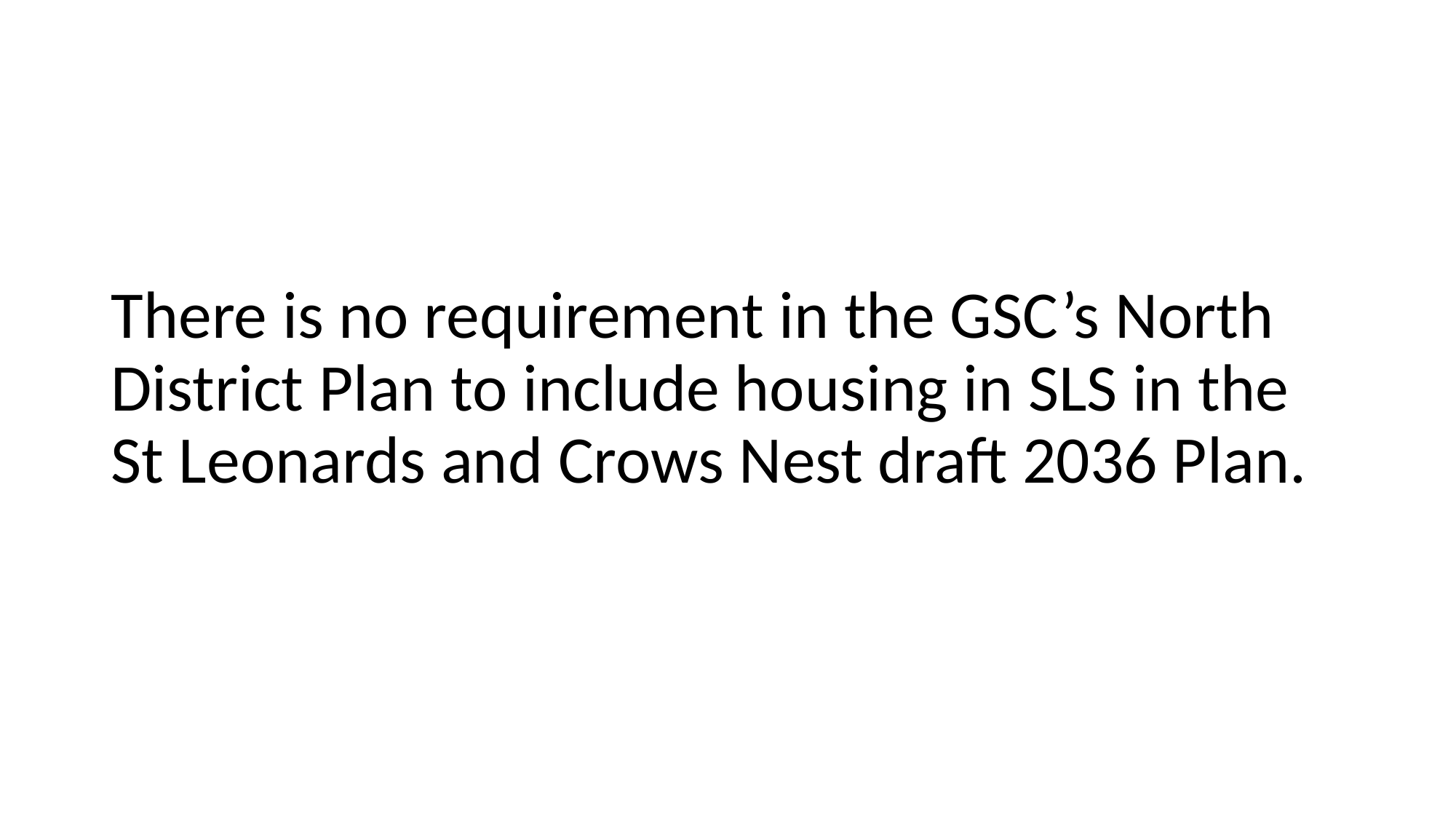

# There is no requirement in the GSC’s North District Plan to include housing in SLS in the St Leonards and Crows Nest draft 2036 Plan.